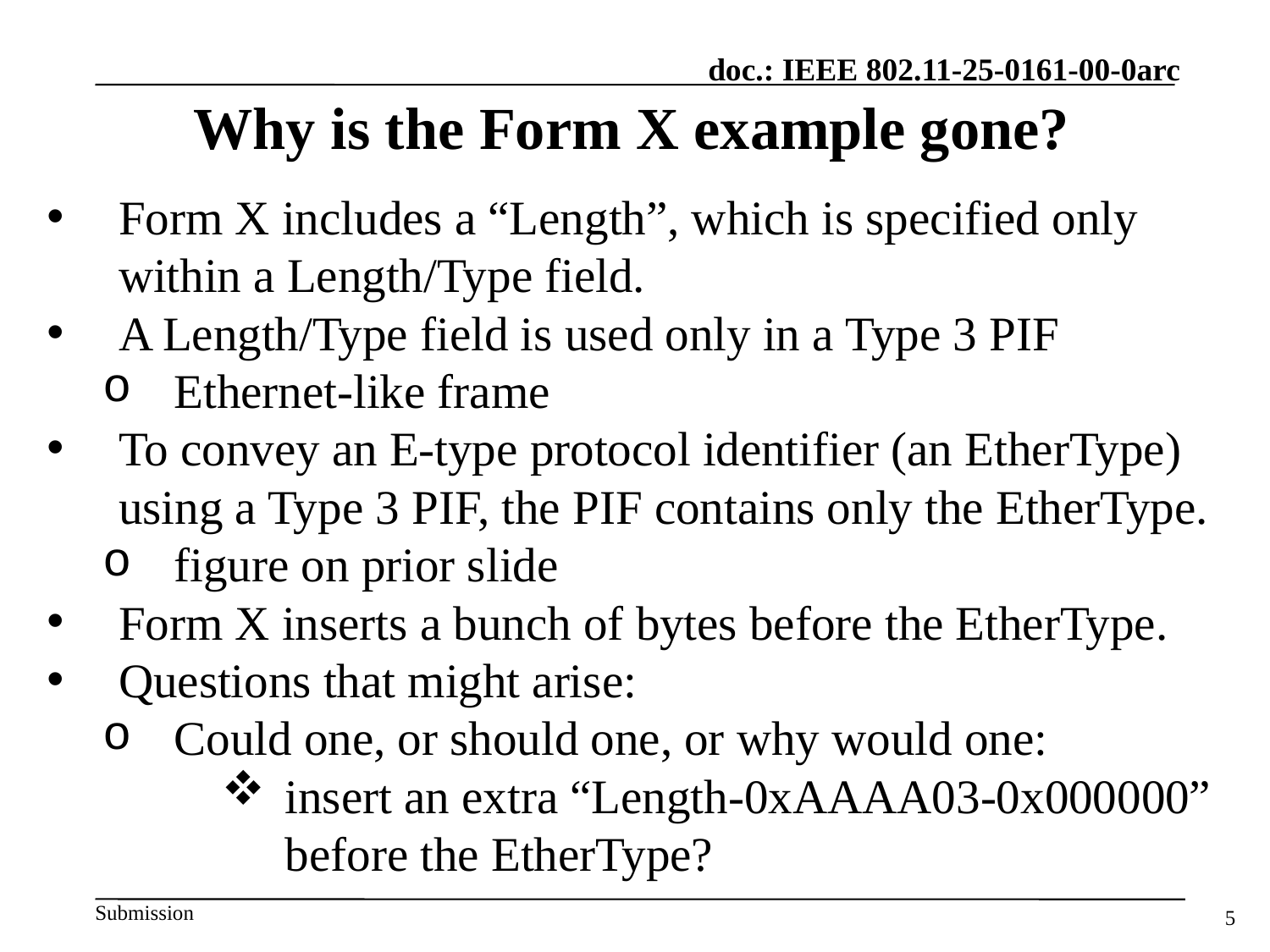

# Why is the Form X example gone?
Form X includes a “Length”, which is specified only within a Length/Type field.
A Length/Type field is used only in a Type 3 PIF
Ethernet-like frame
To convey an E-type protocol identifier (an EtherType) using a Type 3 PIF, the PIF contains only the EtherType.
figure on prior slide
Form X inserts a bunch of bytes before the EtherType.
Questions that might arise:
Could one, or should one, or why would one:
insert an extra “Length-0xAAAA03-0x000000” before the EtherType?

5